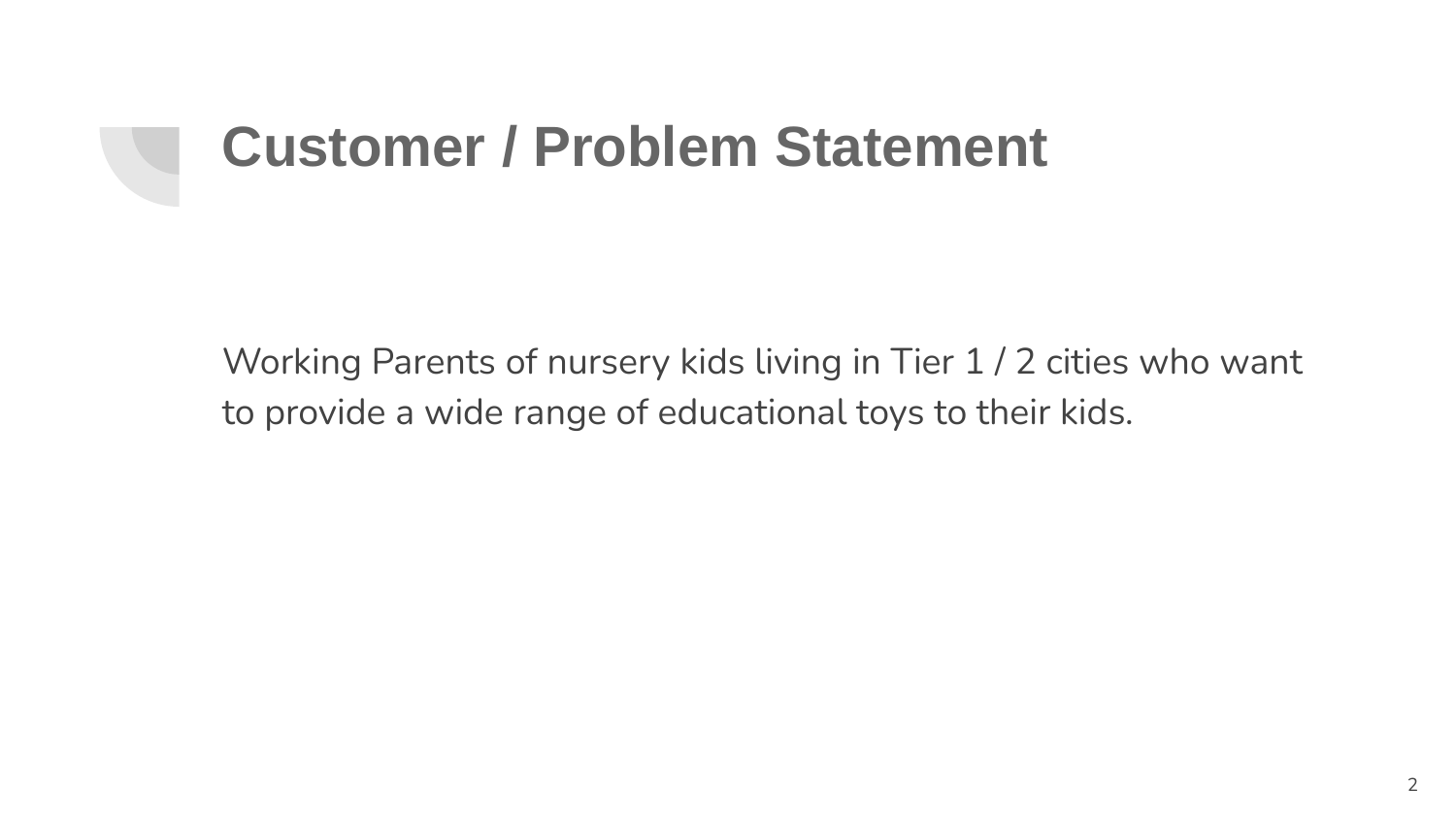

# Customer / Problem Statement
Working Parents of nursery kids living in Tier 1 / 2 cities who want to provide a wide range of educational toys to their kids.
2